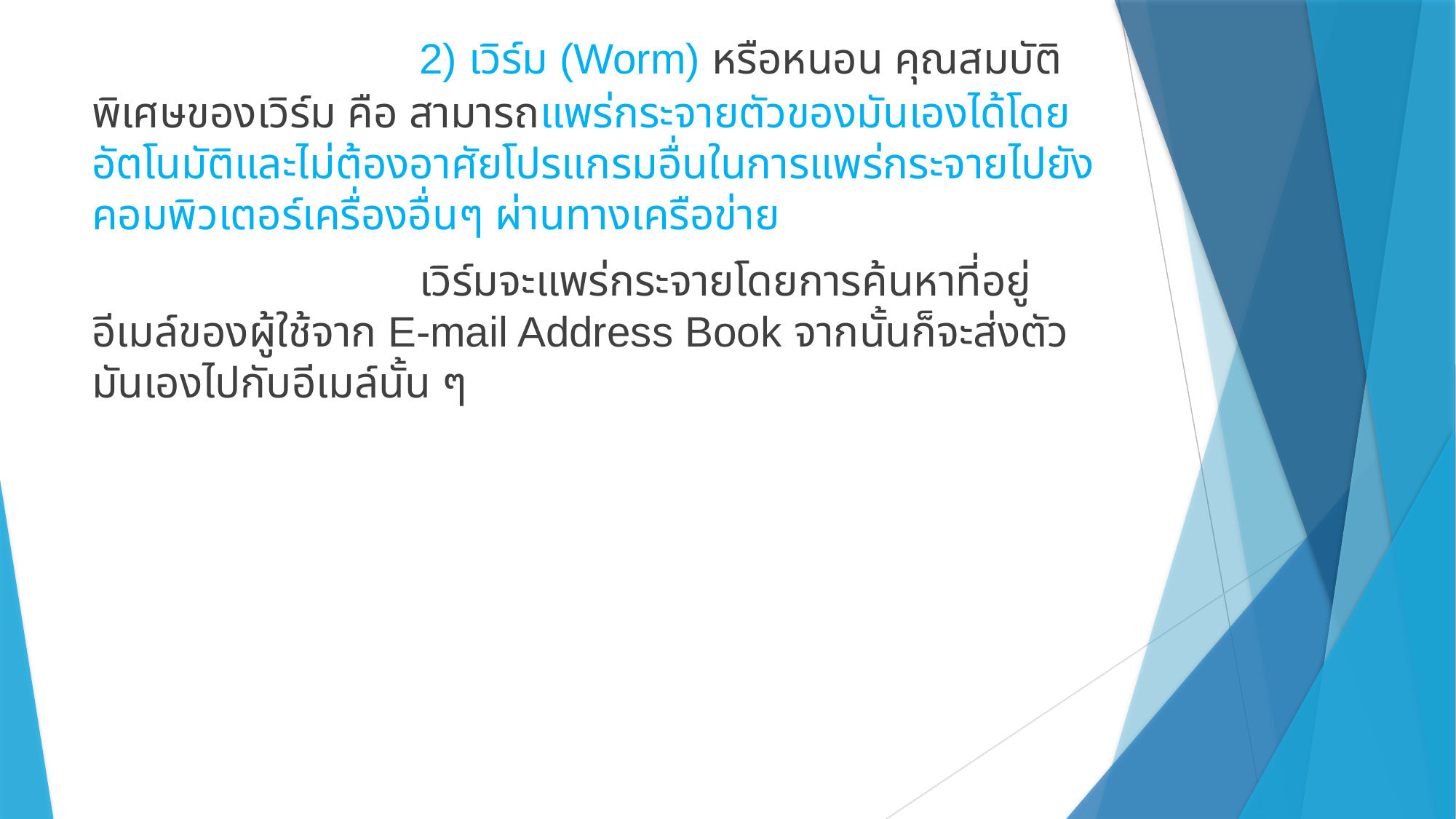

2) เวิร์ม (Worm) หรือหนอน คุณสมบัติพิเศษของเวิร์ม คือ สามารถแพร่กระจายตัวของมันเองได้โดยอัตโนมัติและไม่ต้องอาศัยโปรแกรมอื่นในการแพร่กระจายไปยังคอมพิวเตอร์เครื่องอื่นๆ ผ่านทางเครือข่าย
			เวิร์มจะแพร่กระจายโดยการค้นหาที่อยู่อีเมล์ของผู้ใช้จาก E-mail Address Book จากนั้นก็จะส่งตัวมันเองไปกับอีเมล์นั้น ๆ

#